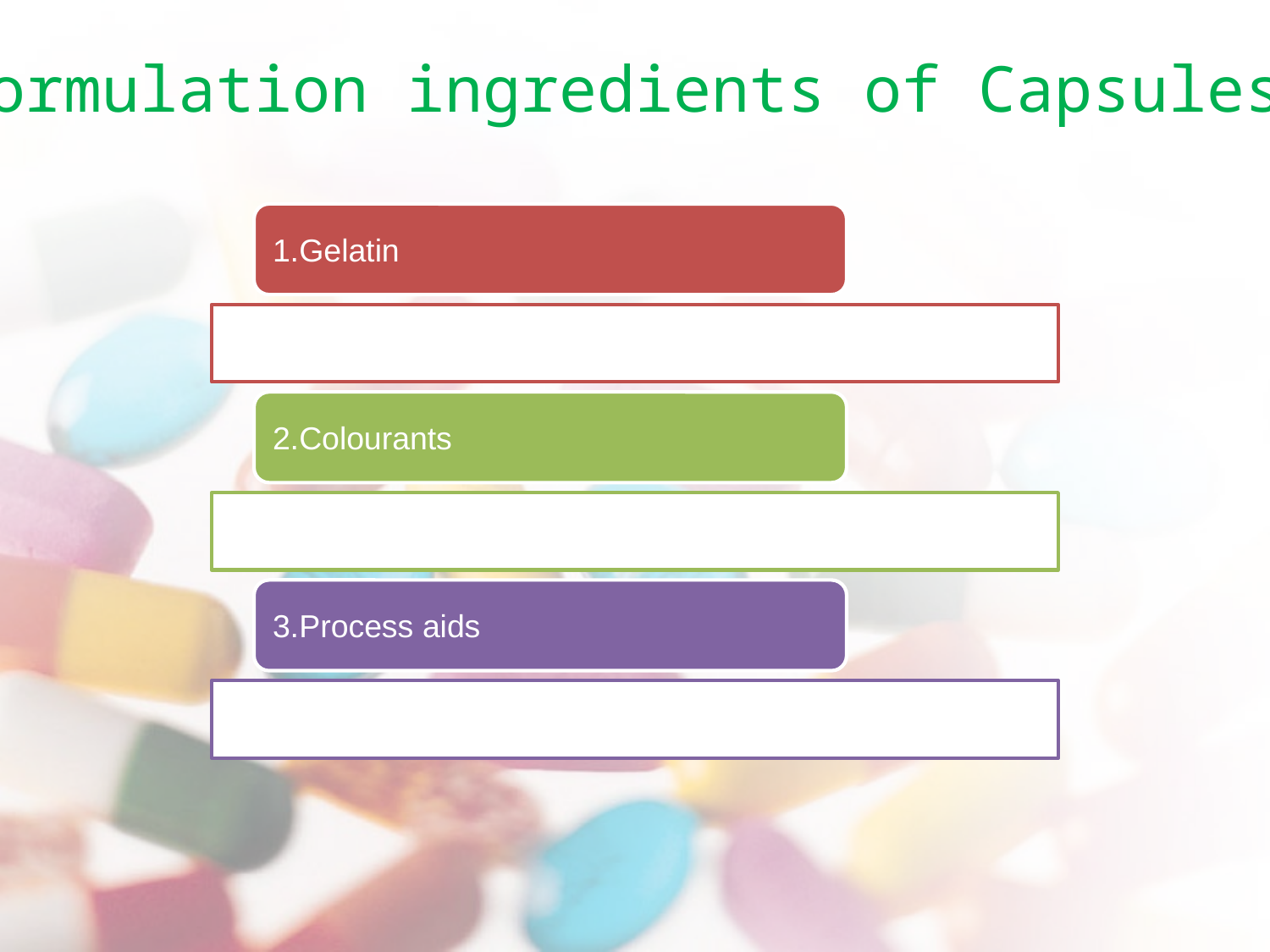

Formulation ingredients of Capsules
1.Gelatin
2.Colourants
3.Process aids